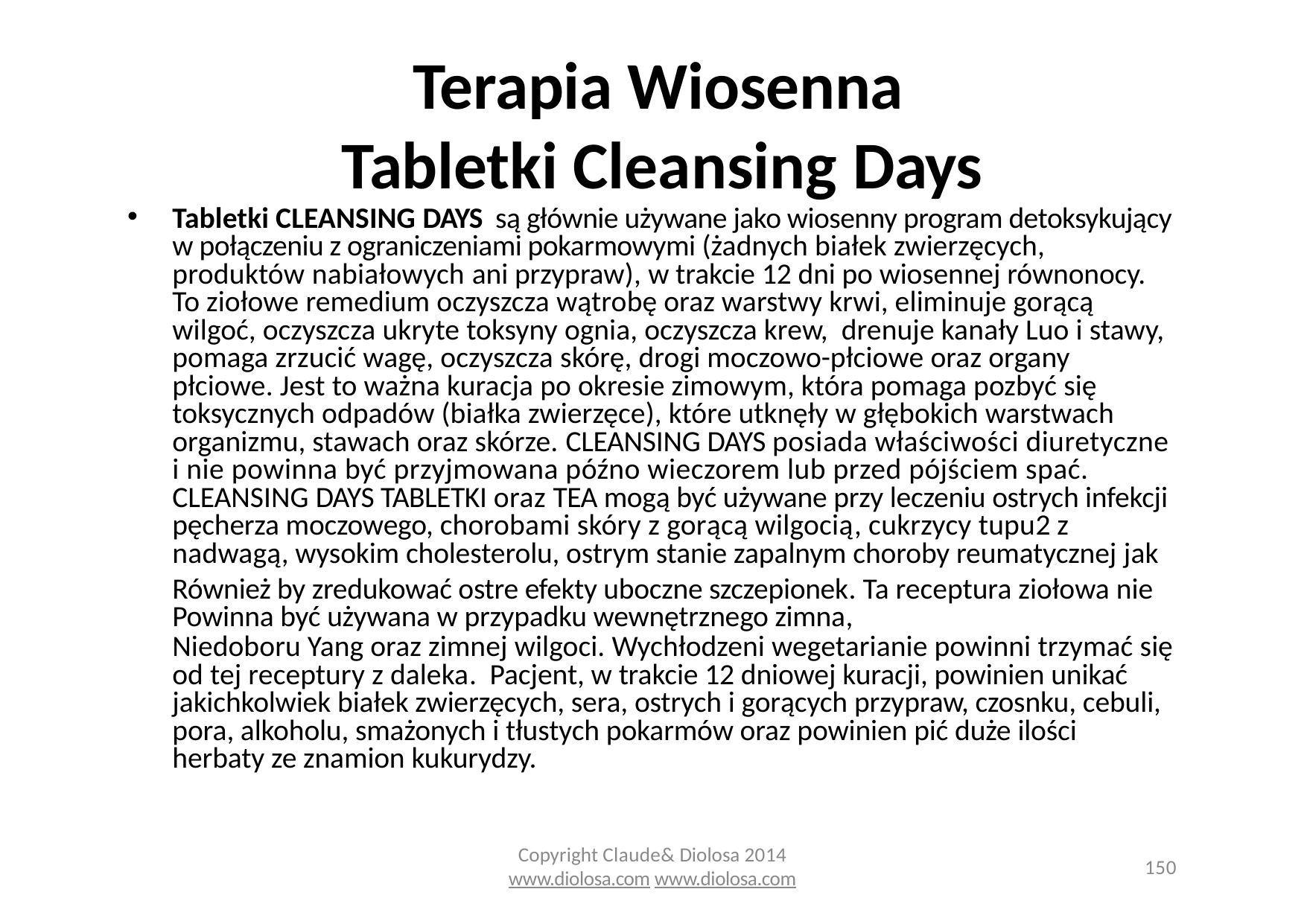

# Terapia Wiosenna Tabletki Cleansing Days
Tabletki CLEANSING DAYS  są głównie używane jako wiosenny program detoksykujący w połączeniu z ograniczeniami pokarmowymi (żadnych białek zwierzęcych, produktów nabiałowych ani przypraw), w trakcie 12 dni po wiosennej równonocy. To ziołowe remedium oczyszcza wątrobę oraz warstwy krwi, eliminuje gorącą wilgoć, oczyszcza ukryte toksyny ognia, oczyszcza krew,  drenuje kanały Luo i stawy, pomaga zrzucić wagę, oczyszcza skórę, drogi moczowo-płciowe oraz organy płciowe. Jest to ważna kuracja po okresie zimowym, która pomaga pozbyć się toksycznych odpadów (białka zwierzęce), które utknęły w głębokich warstwach organizmu, stawach oraz skórze. CLEANSING DAYS posiada właściwości diuretyczne i nie powinna być przyjmowana późno wieczorem lub przed pójściem spać. CLEANSING DAYS TABLETKI oraz TEA mogą być używane przy leczeniu ostrych infekcji pęcherza moczowego, chorobami skóry z gorącą wilgocią, cukrzycy tupu2 z nadwagą, wysokim cholesterolu, ostrym stanie zapalnym choroby reumatycznej jak
Również by zredukować ostre efekty uboczne szczepionek. Ta receptura ziołowa nie
Powinna być używana w przypadku wewnętrznego zimna,
Niedoboru Yang oraz zimnej wilgoci. Wychłodzeni wegetarianie powinni trzymać się od tej receptury z daleka.  Pacjent, w trakcie 12 dniowej kuracji, powinien unikać jakichkolwiek białek zwierzęcych, sera, ostrych i gorących przypraw, czosnku, cebuli, pora, alkoholu, smażonych i tłustych pokarmów oraz powinien pić duże ilości  herbaty ze znamion kukurydzy.
Copyright Claude& Diolosa 2014
www.diolosa.com www.diolosa.com
150